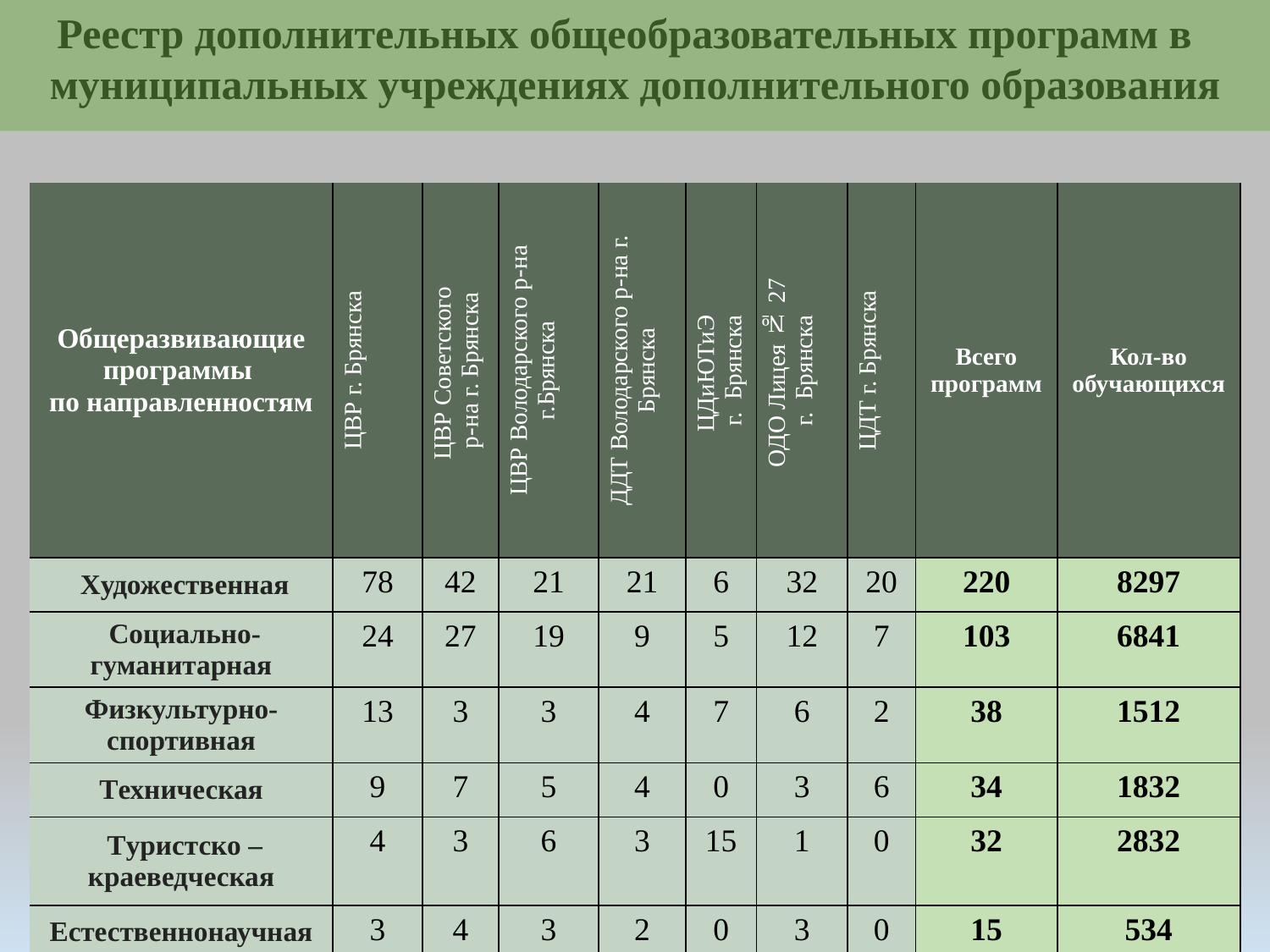

Реестр дополнительных общеобразовательных программ в
муниципальных учреждениях дополнительного образования

| Общеразвивающие программы по направленностям | ЦВР г. Брянска | ЦВР Советского р-на г. Брянска | ЦВР Володарского р-на г.Брянска | ДДТ Володарского р-на г. Брянска | ЦДиЮТиЭ г. Брянска | ОДО Лицея № 27 г. Брянска | ЦДТ г. Брянска | Всего программ | Кол-во обучающихся |
| --- | --- | --- | --- | --- | --- | --- | --- | --- | --- |
| Художественная | 78 | 42 | 21 | 21 | 6 | 32 | 20 | 220 | 8297 |
| Социально-гуманитарная | 24 | 27 | 19 | 9 | 5 | 12 | 7 | 103 | 6841 |
| Физкультурно-спортивная | 13 | 3 | 3 | 4 | 7 | 6 | 2 | 38 | 1512 |
| Техническая | 9 | 7 | 5 | 4 | 0 | 3 | 6 | 34 | 1832 |
| Туристско –краеведческая | 4 | 3 | 6 | 3 | 15 | 1 | 0 | 32 | 2832 |
| Естественнонаучная | 3 | 4 | 3 | 2 | 0 | 3 | 0 | 15 | 534 |
| ИТОГО | 131 | 86 | 57 | 43 | 33 | 57 | 35 | 442 | 21848 |